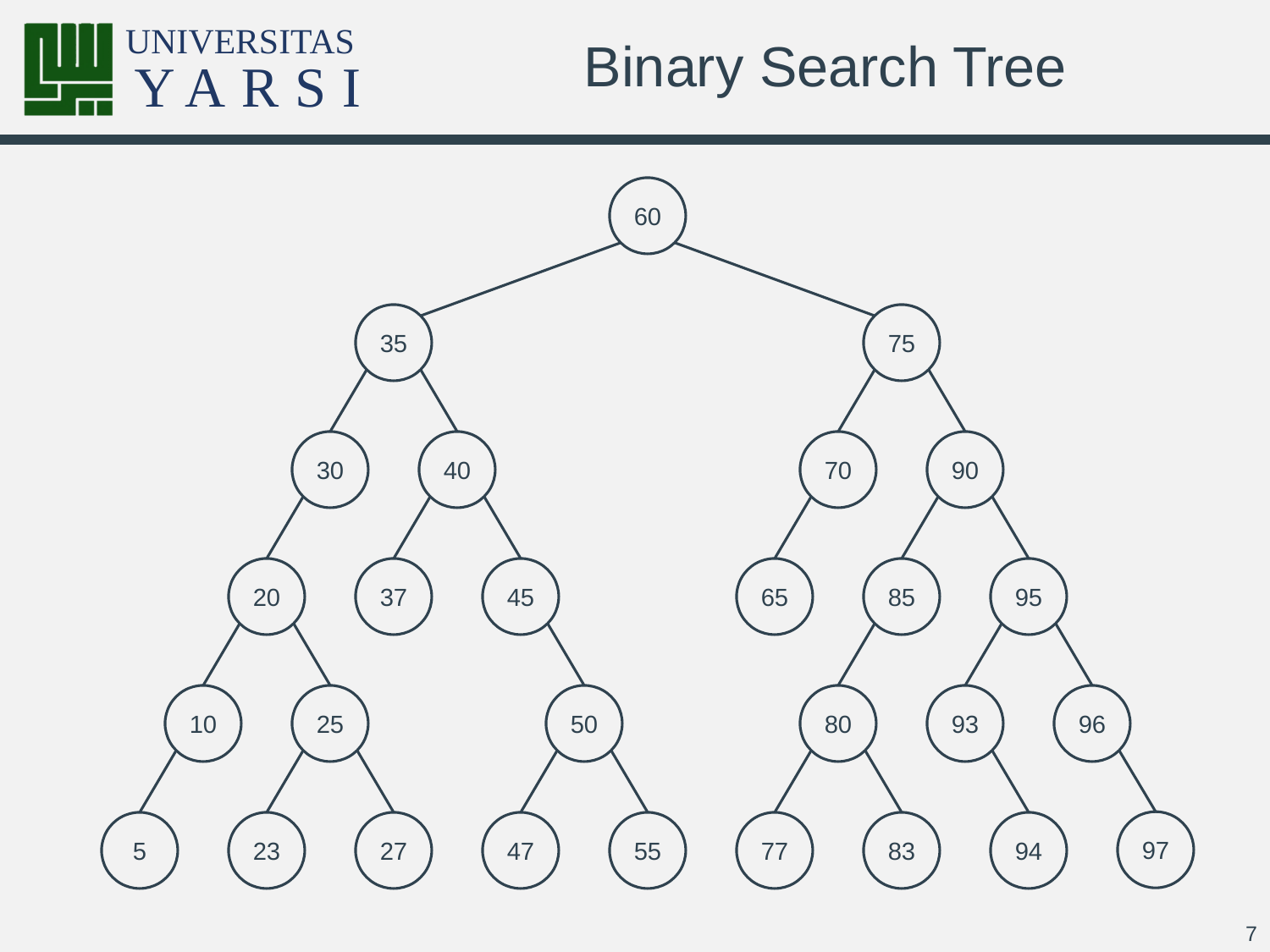

# Binary Search Tree
60
35
75
30
40
70
90
20
37
45
65
85
95
10
25
50
80
93
96
97
5
23
27
47
55
77
83
94